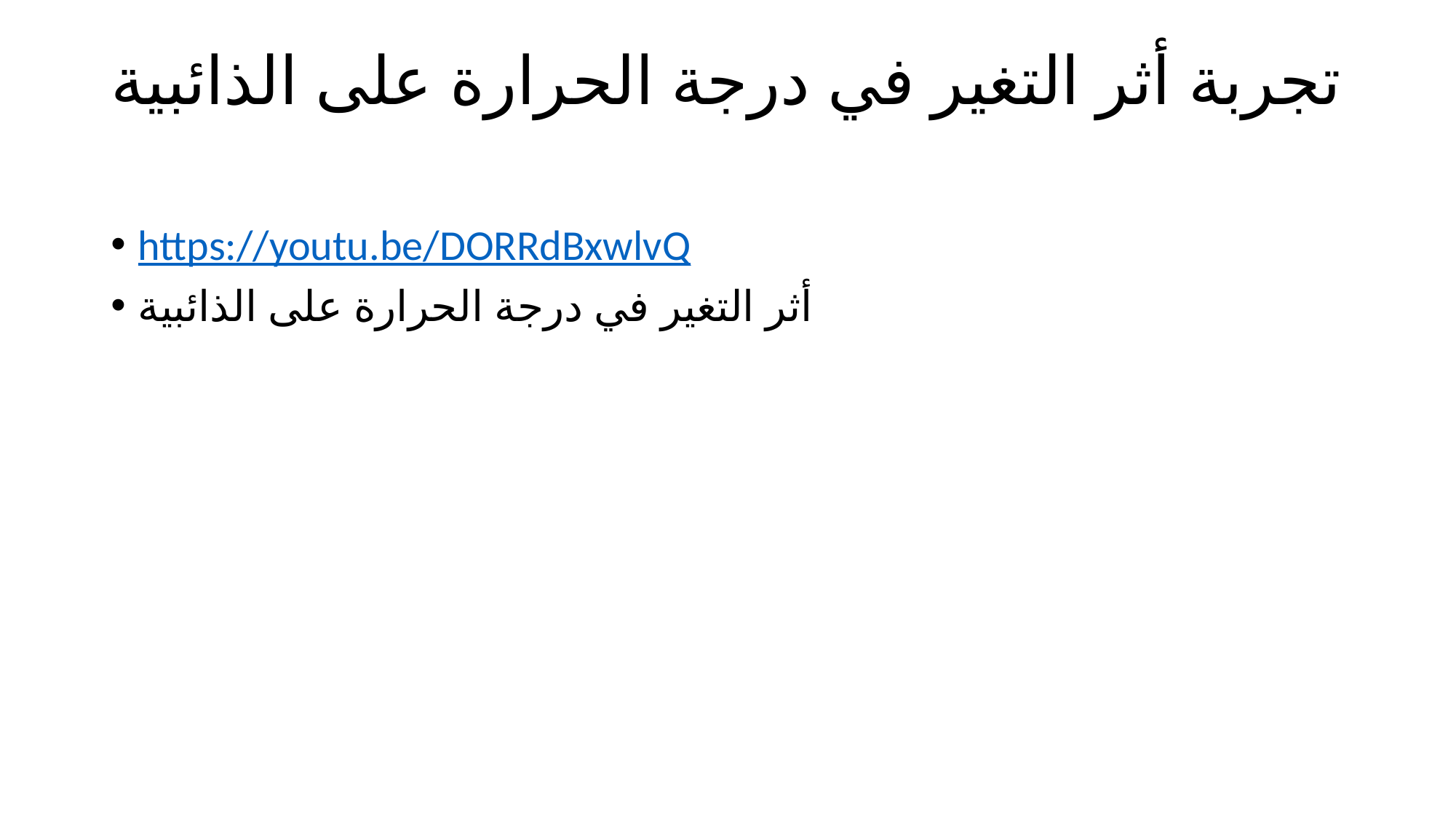

# تجربة أثر التغير في درجة الحرارة على الذائبية
https://youtu.be/DORRdBxwlvQ
أثر التغير في درجة الحرارة على الذائبية